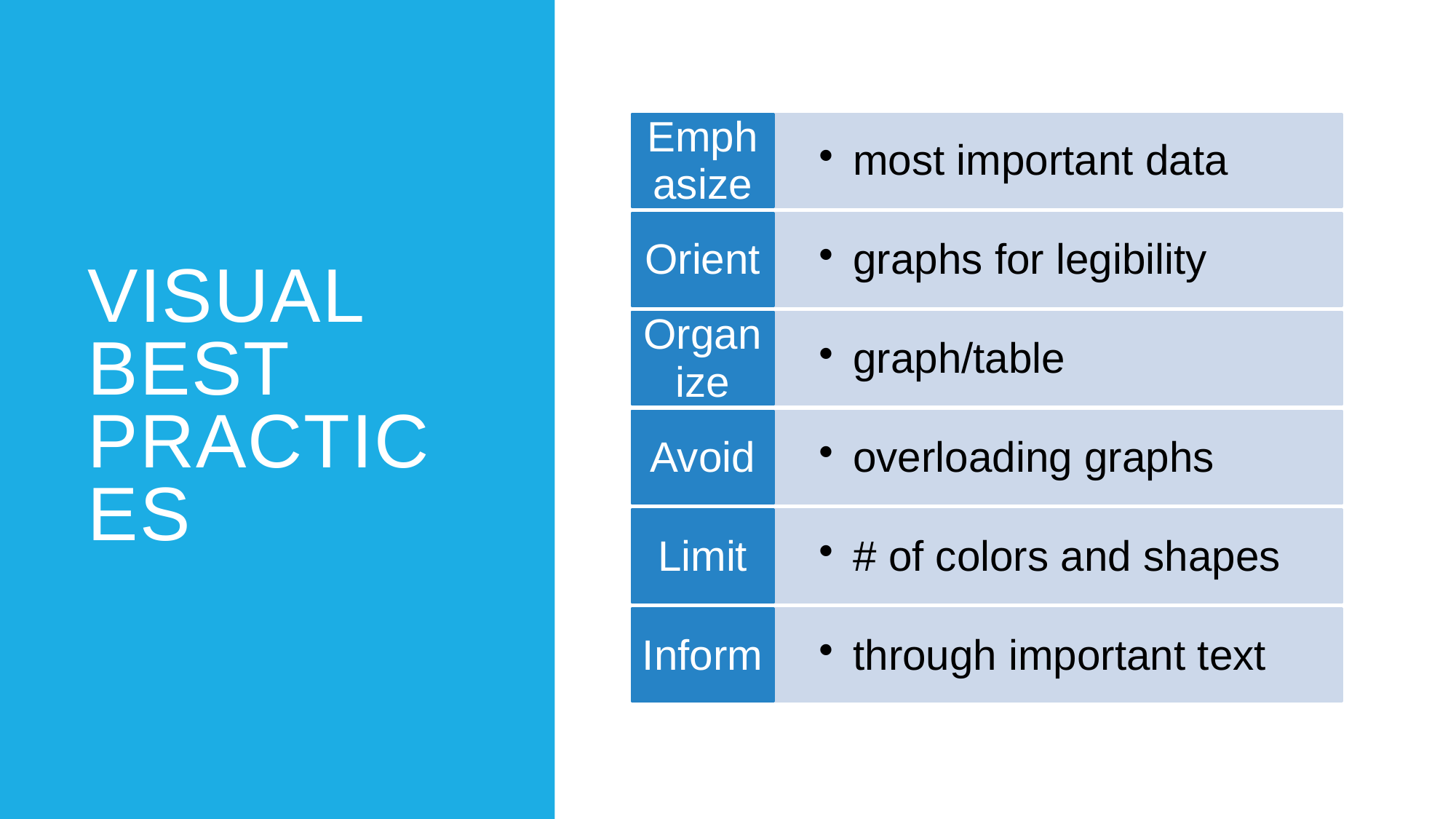

# Visual best practices
Emphasize
most important data
Orient
graphs for legibility
Organize
graph/table
Avoid
overloading graphs
Limit
# of colors and shapes
Inform
through important text